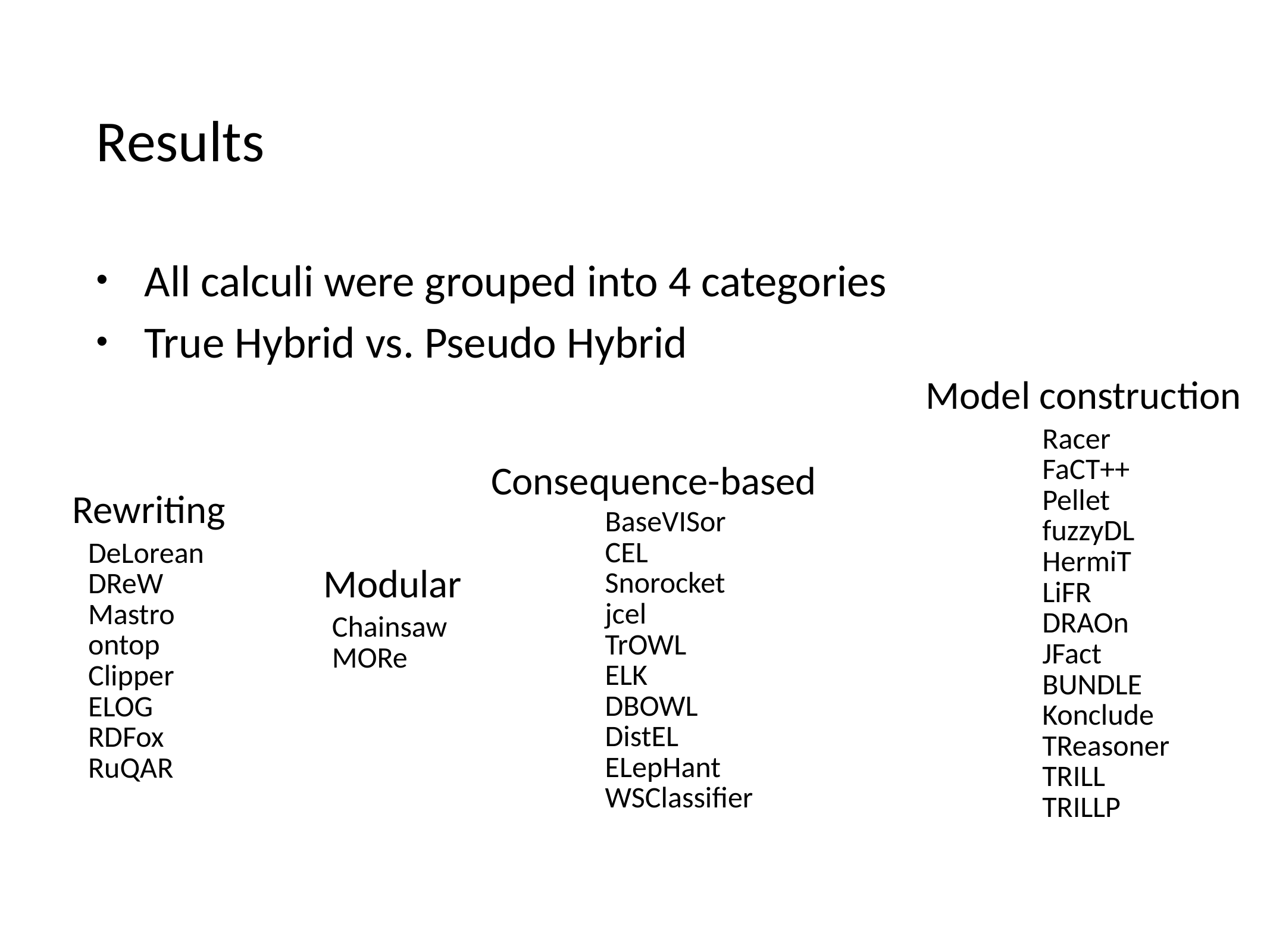

# Results
All calculi were grouped into 4 categories
True Hybrid vs. Pseudo Hybrid

Model construction
| Racer |
| --- |
| FaCT++ |
| Pellet |
| fuzzyDL |
| HermiT |
| LiFR |
| DRAOn |
| JFact |
| BUNDLE |
| Konclude |
| TReasoner |
| TRILL |
| TRILLP |
Consequence-based
Rewriting
| BaseVISor |
| --- |
| CEL |
| Snorocket |
| jcel |
| TrOWL |
| ELK |
| DBOWL |
| DistEL |
| ELepHant |
| WSClassifier |
| DeLorean |
| --- |
| DReW |
| Mastro |
| ontop |
| Clipper |
| ELOG |
| RDFox |
| RuQAR |
Modular
| Chainsaw |
| --- |
| MORe |